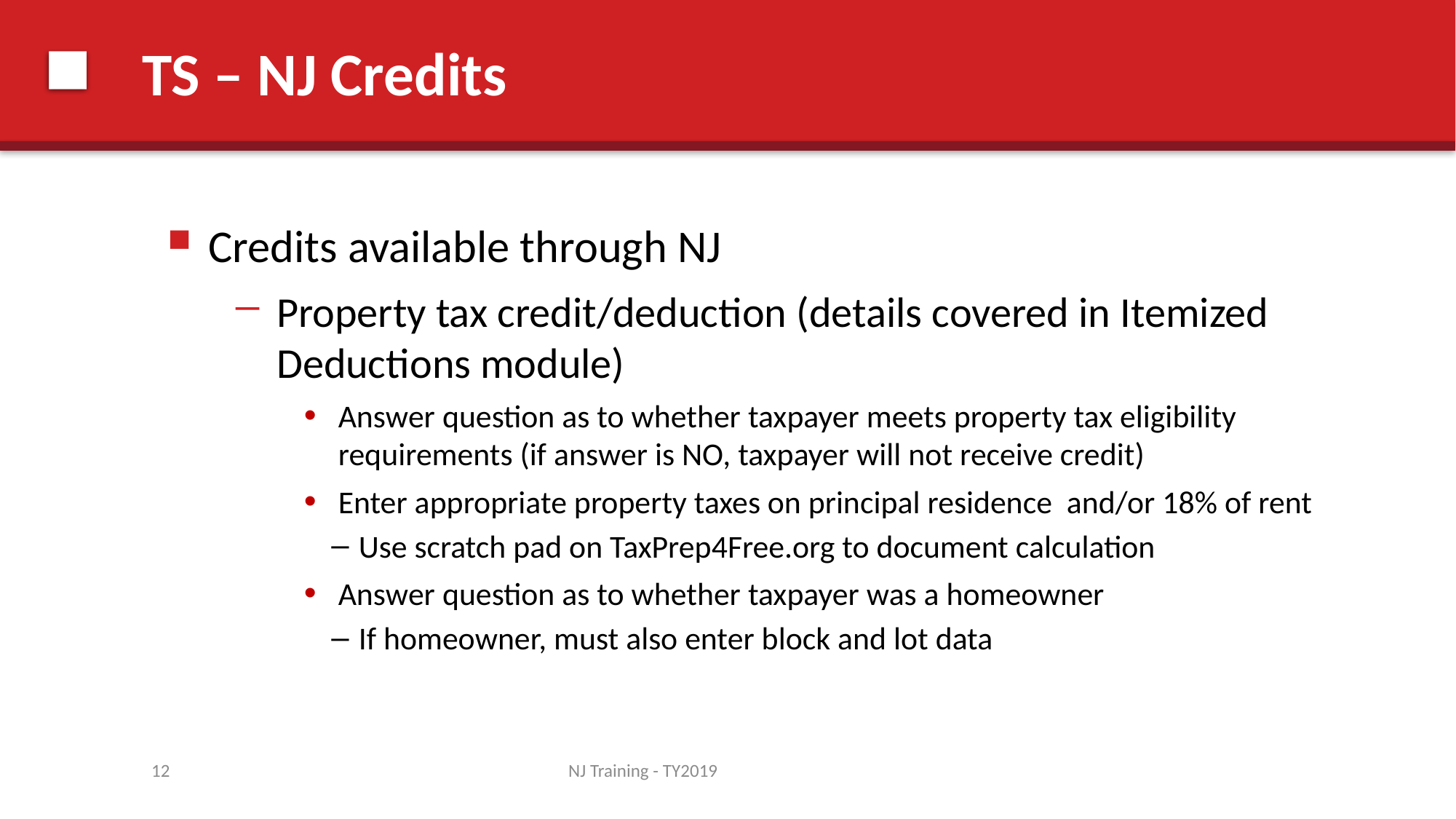

# TS – NJ Credits
Credits available through NJ
Property tax credit/deduction (details covered in Itemized Deductions module)
Answer question as to whether taxpayer meets property tax eligibility requirements (if answer is NO, taxpayer will not receive credit)
Enter appropriate property taxes on principal residence  and/or 18% of rent
Use scratch pad on TaxPrep4Free.org to document calculation
Answer question as to whether taxpayer was a homeowner
If homeowner, must also enter block and lot data

12
NJ Training - TY2019